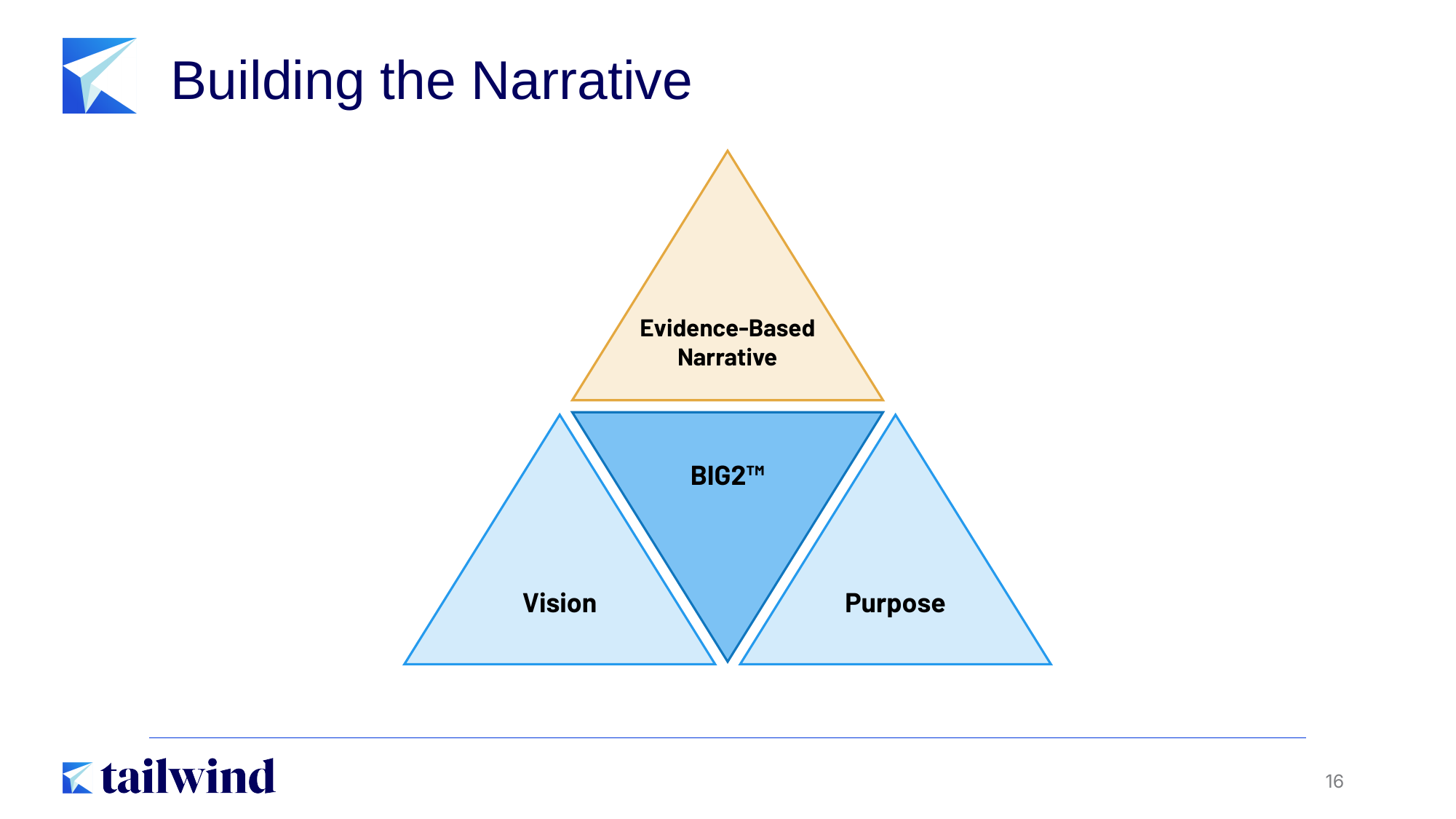

# Building the Narrative

Evidence-Based Narrative

Vision
Purpose
BIG2™
16